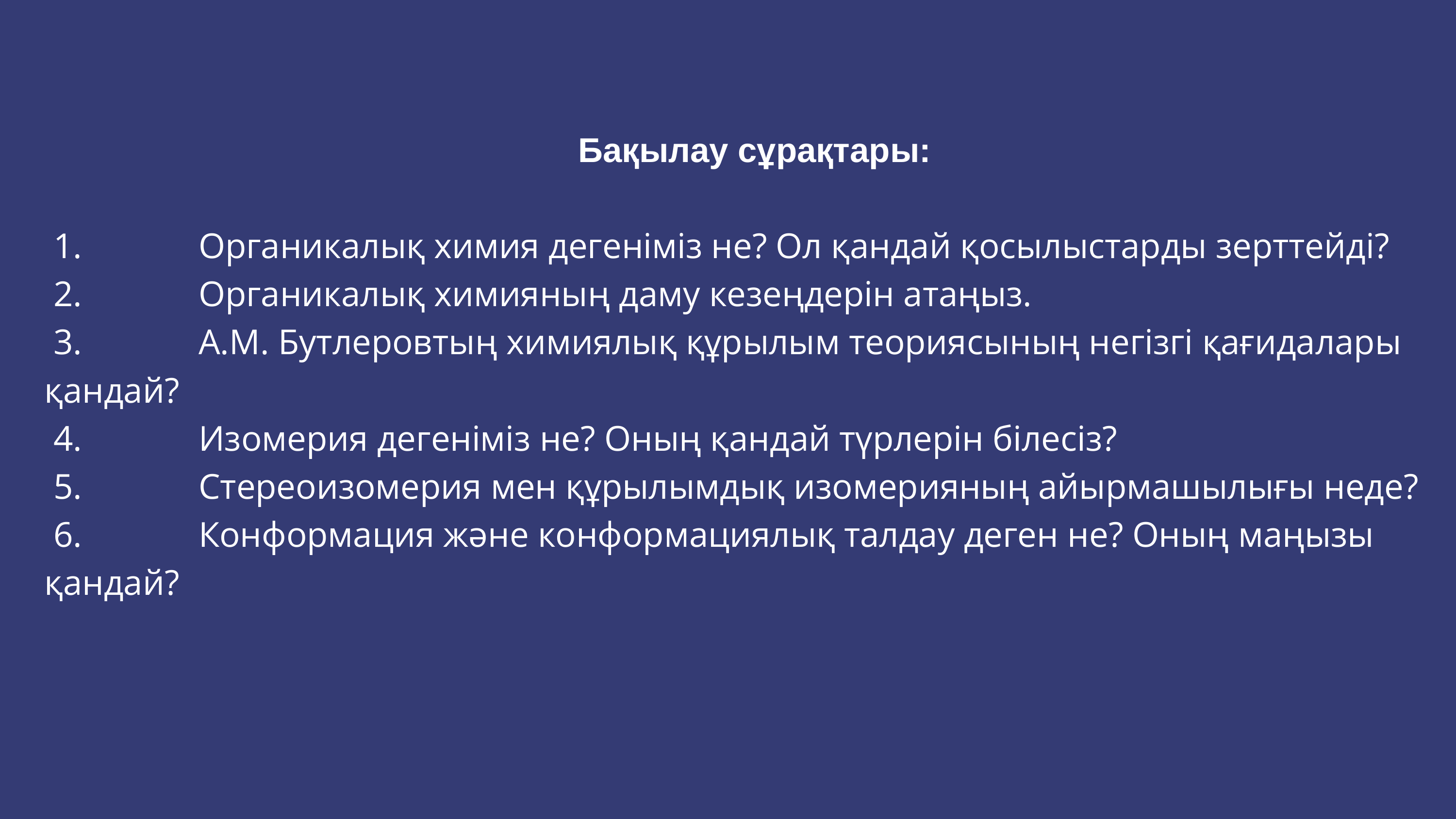

Бақылау сұрақтары:

 1.             Органикалық химия дегеніміз не? Ол қандай қосылыстарды зерттейді?
 2.             Органикалық химияның даму кезеңдерін атаңыз.
 3.             А.М. Бутлеровтың химиялық құрылым теориясының негізгі қағидалары қандай?
 4.             Изомерия дегеніміз не? Оның қандай түрлерін білесіз?
 5.             Стереоизомерия мен құрылымдық изомерияның айырмашылығы неде?
 6.             Конформация және конформациялық талдау деген не? Оның маңызы қандай?